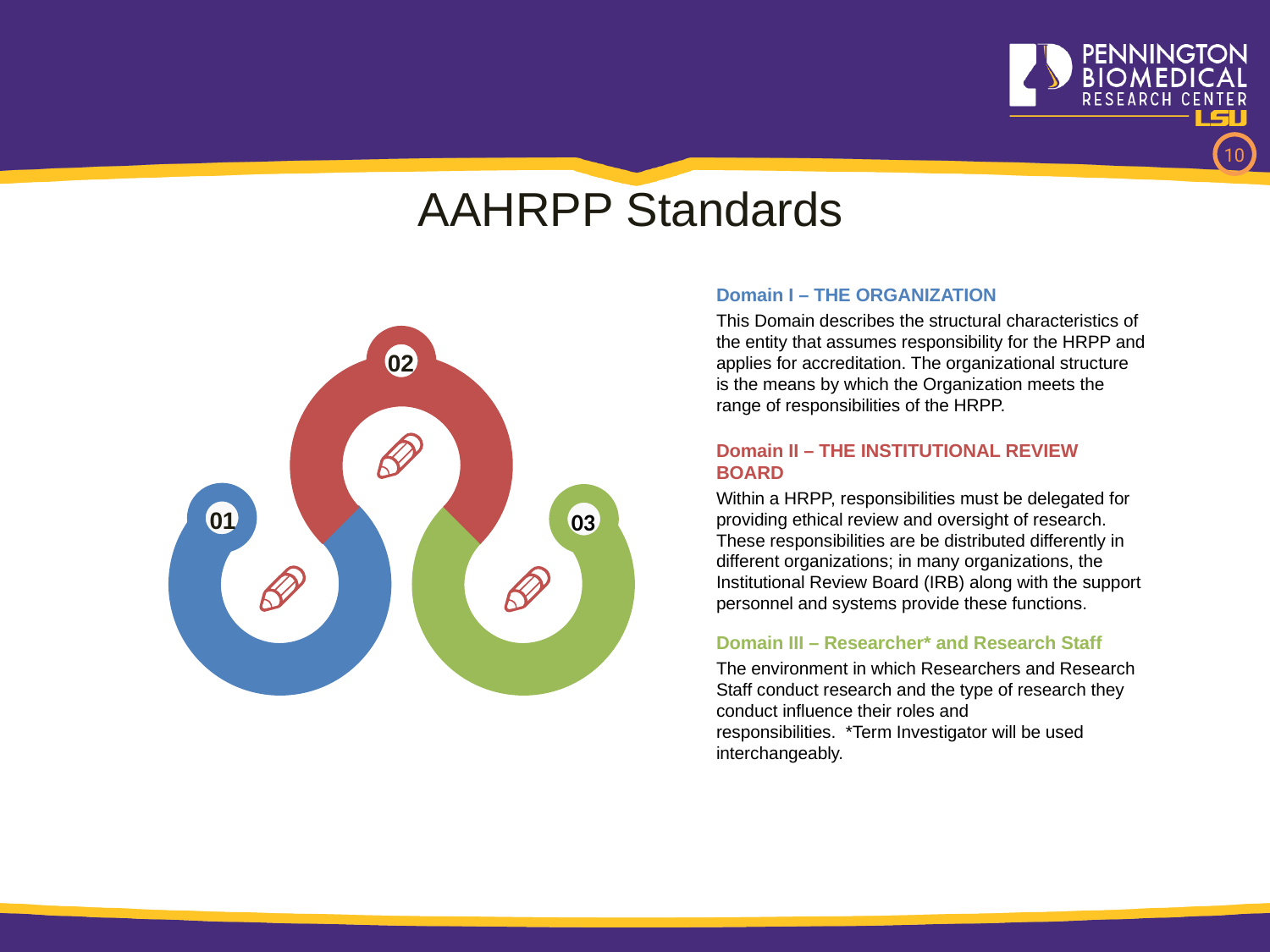

10
AAHRPP Standards
Domain I – THE ORGANIZATION
This Domain describes the structural characteristics of the entity that assumes responsibility for the HRPP and applies for accreditation. The organizational structure is the means by which the Organization meets the range of responsibilities of the HRPP.

02

Domain II – THE INSTITUTIONAL REVIEW BOARD
Within a HRPP, responsibilities must be delegated for providing ethical review and oversight of research. These responsibilities are be distributed differently in different organizations; in many organizations, the Institutional Review Board (IRB) along with the support personnel and systems provide these functions.

01

03

Domain III – Researcher* and Research Staff
The environment in which Researchers and Research Staff conduct research and the type of research they conduct influence their roles and responsibilities.  *Term Investigator will be used interchangeably.